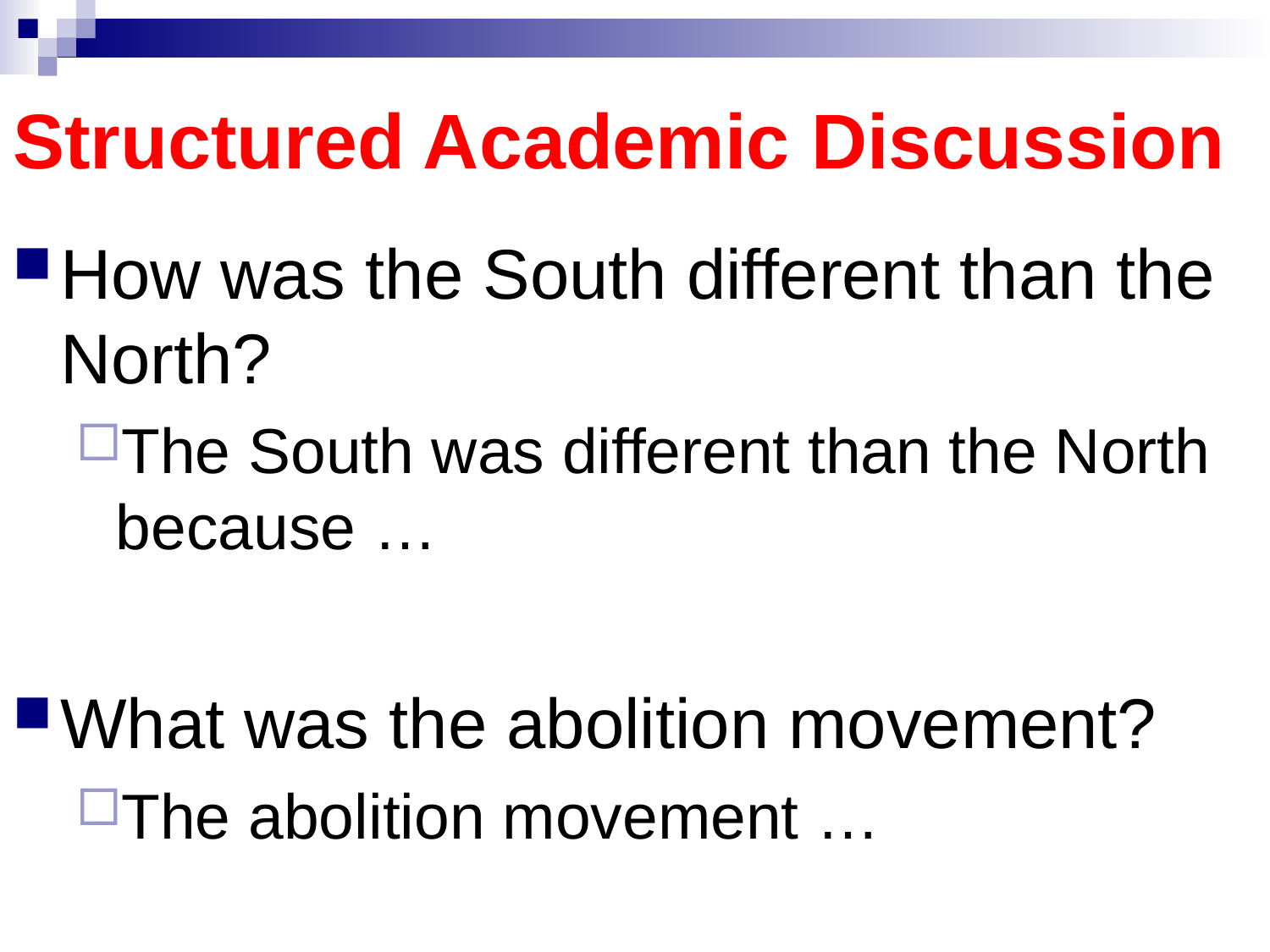

# Structured Academic Discussion
How was the South different than the North?
The South was different than the North because …

What was the abolition movement?
The abolition movement …